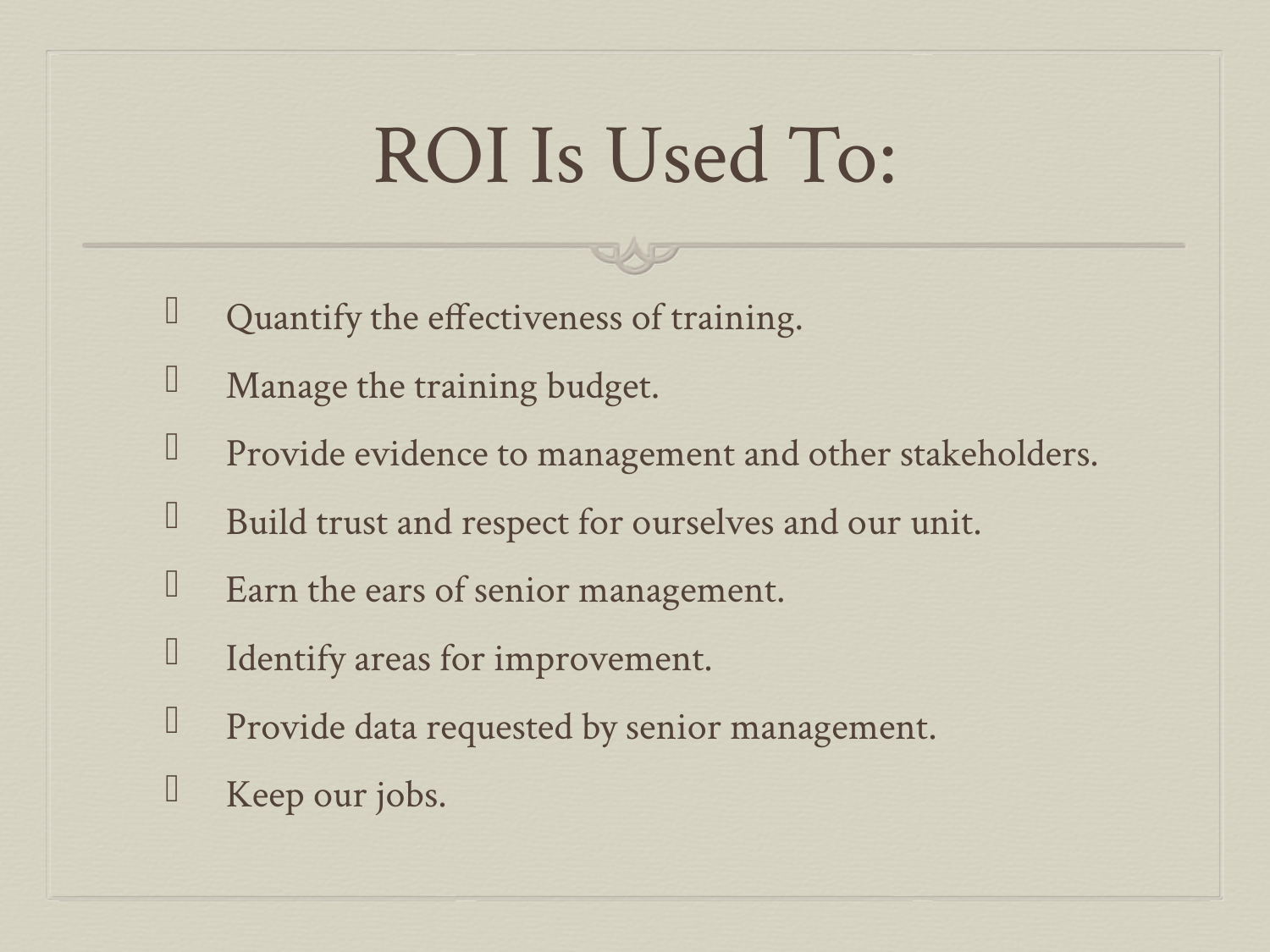

# ROI Is Used To:
Quantify the effectiveness of training.
Manage the training budget.
Provide evidence to management and other stakeholders.
Build trust and respect for ourselves and our unit.
Earn the ears of senior management.
Identify areas for improvement.
Provide data requested by senior management.
Keep our jobs.